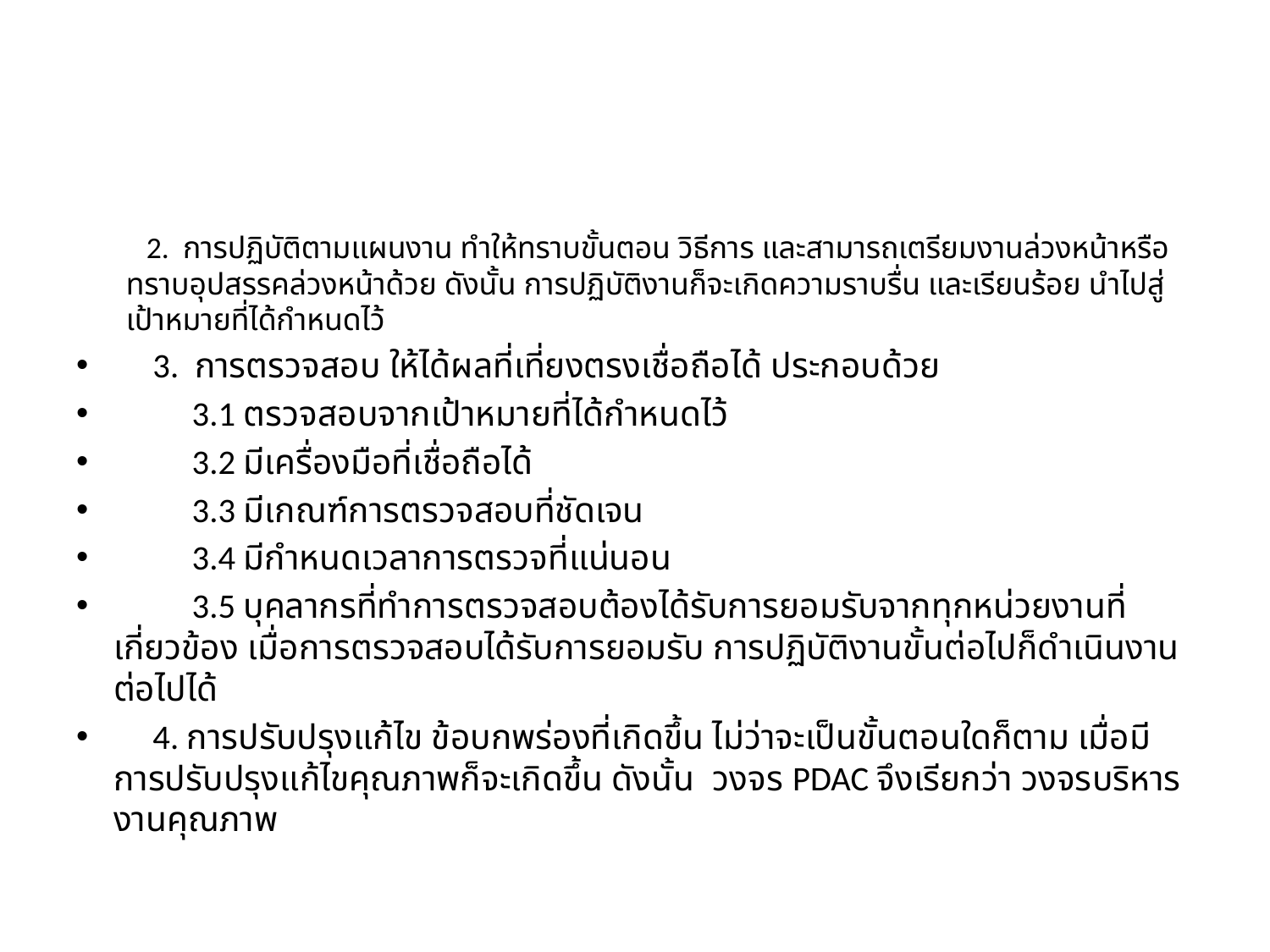

#
   2.  การปฏิบัติตามแผนงาน ทำให้ทราบขั้นตอน วิธีการ และสามารถเตรียมงานล่วงหน้าหรือทราบอุปสรรคล่วงหน้าด้วย ดังนั้น การปฏิบัติงานก็จะเกิดความราบรื่น และเรียนร้อย นำไปสู่เป้าหมายที่ได้กำหนดไว้
     3.  การตรวจสอบ ให้ได้ผลที่เที่ยงตรงเชื่อถือได้ ประกอบด้วย
          3.1 ตรวจสอบจากเป้าหมายที่ได้กำหนดไว้
          3.2 มีเครื่องมือที่เชื่อถือได้
          3.3 มีเกณฑ์การตรวจสอบที่ชัดเจน
          3.4 มีกำหนดเวลาการตรวจที่แน่นอน
          3.5 บุคลากรที่ทำการตรวจสอบต้องได้รับการยอมรับจากทุกหน่วยงานที่เกี่ยวข้อง เมื่อการตรวจสอบได้รับการยอมรับ การปฏิบัติงานขั้นต่อไปก็ดำเนินงานต่อไปได้
     4. การปรับปรุงแก้ไข ข้อบกพร่องที่เกิดขึ้น ไม่ว่าจะเป็นขั้นตอนใดก็ตาม เมื่อมีการปรับปรุงแก้ไขคุณภาพก็จะเกิดขึ้น ดังนั้น  วงจร PDAC จึงเรียกว่า วงจรบริหารงานคุณภาพ